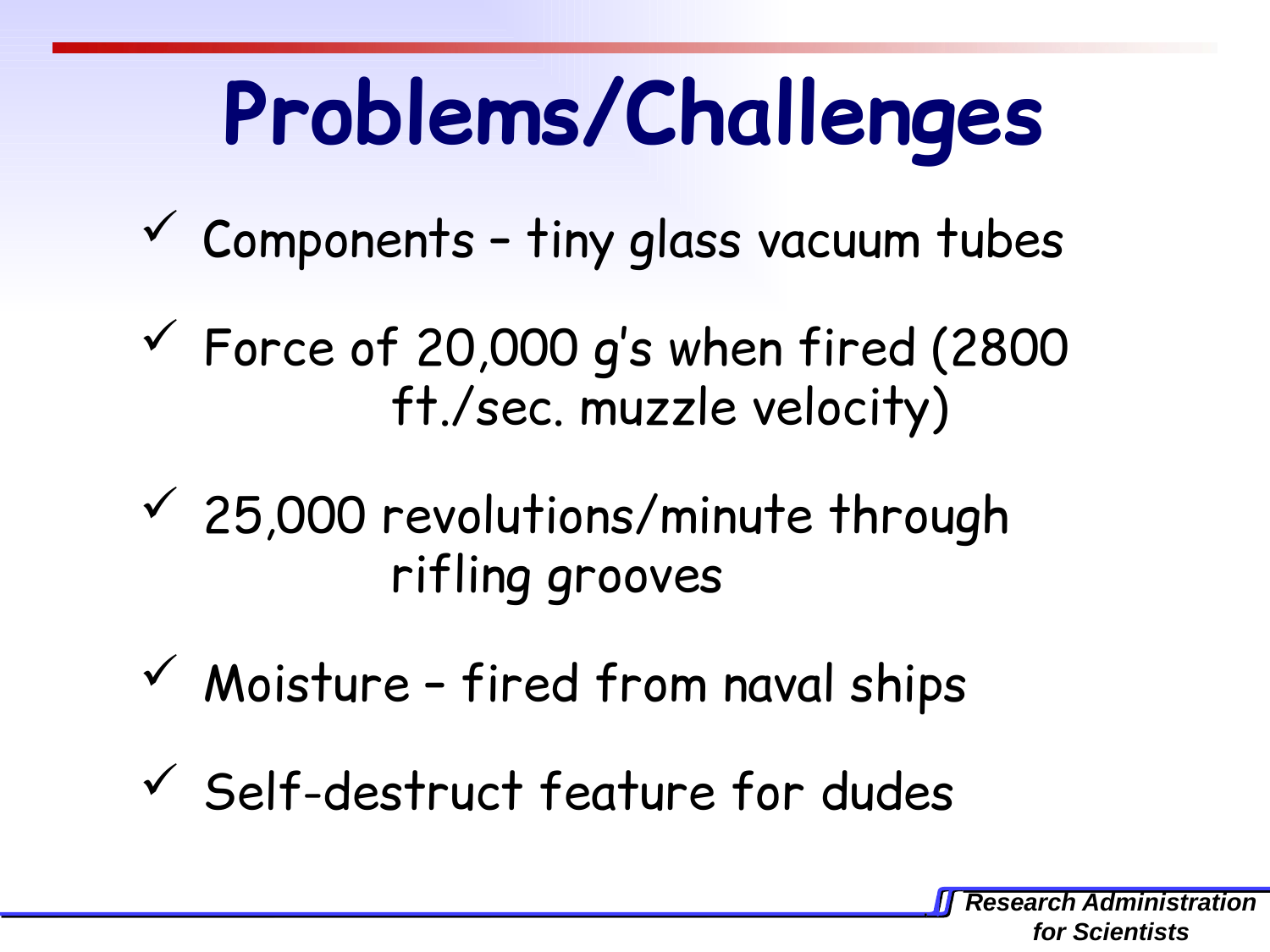

Problems/Challenges
Components – tiny glass vacuum tubes
Force of 20,000 g’s when fired (2800 			  ft./sec. muzzle velocity)
25,000 revolutions/minute through 			  rifling grooves
Moisture – fired from naval ships
Self-destruct feature for dudes